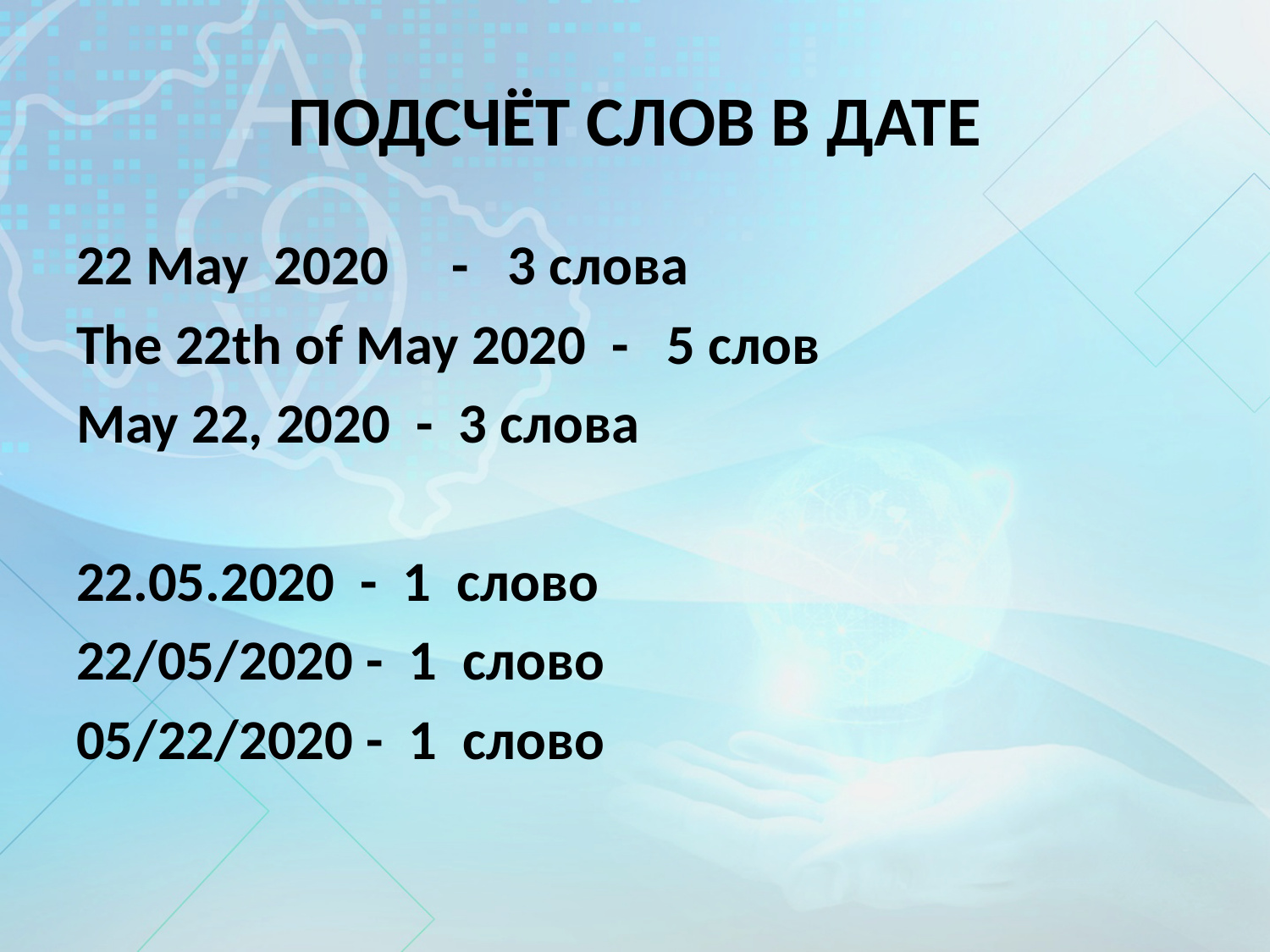

# ПОДСЧЁТ СЛОВ В ДАТЕ
22 Мay  2020     -   3 слова
The 22th of Мay 2020  -   5 слов
Мay 22, 2020  -  3 слова

22.05.2020  -  1  слово
22/05/2020 -  1  слово
05/22/2020 -  1  слово